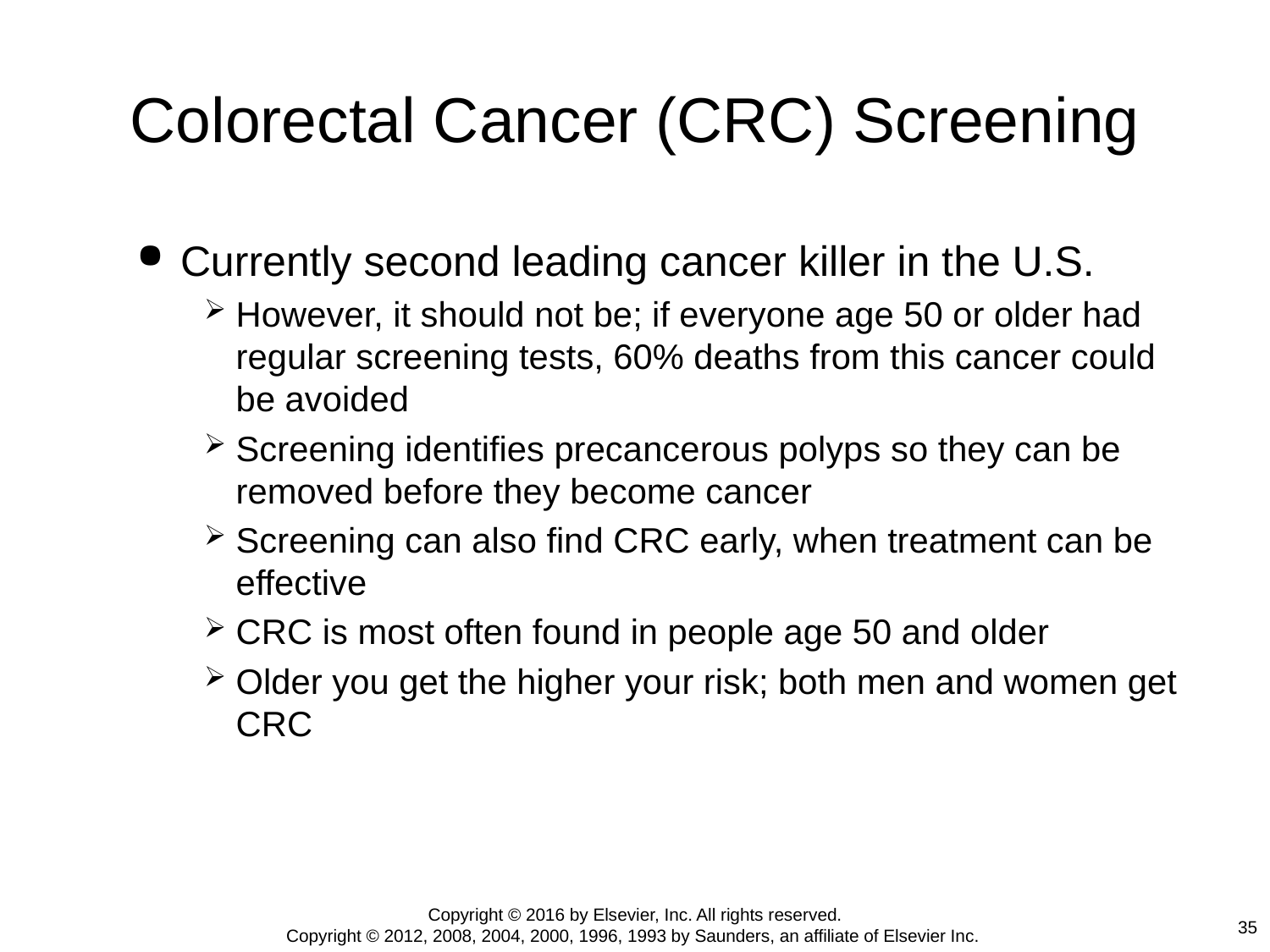

# Colorectal Cancer (CRC) Screening
Currently second leading cancer killer in the U.S.
However, it should not be; if everyone age 50 or older had regular screening tests, 60% deaths from this cancer could be avoided
Screening identifies precancerous polyps so they can be removed before they become cancer
Screening can also find CRC early, when treatment can be effective
CRC is most often found in people age 50 and older
Older you get the higher your risk; both men and women get CRC
Copyright © 2016 by Elsevier, Inc. All rights reserved.
Copyright © 2012, 2008, 2004, 2000, 1996, 1993 by Saunders, an affiliate of Elsevier Inc.
35